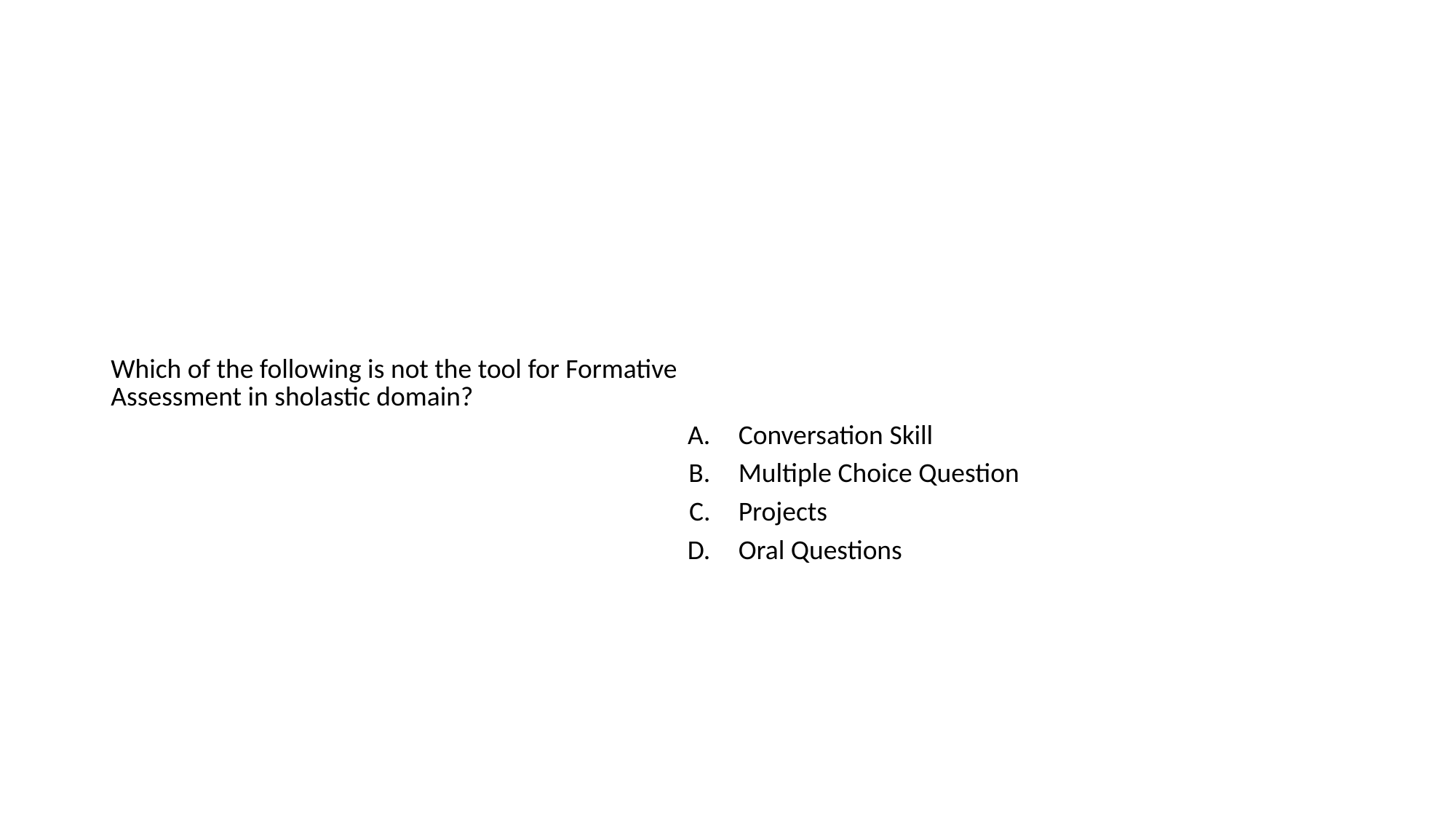

#
| Which of the following is not the tool for Formative Assessment in sholastic domain? |  |
| --- | --- |
| A. | Conversation Skill |
| B. | Multiple Choice Question |
| C. | Projects |
| D. | Oral Questions |